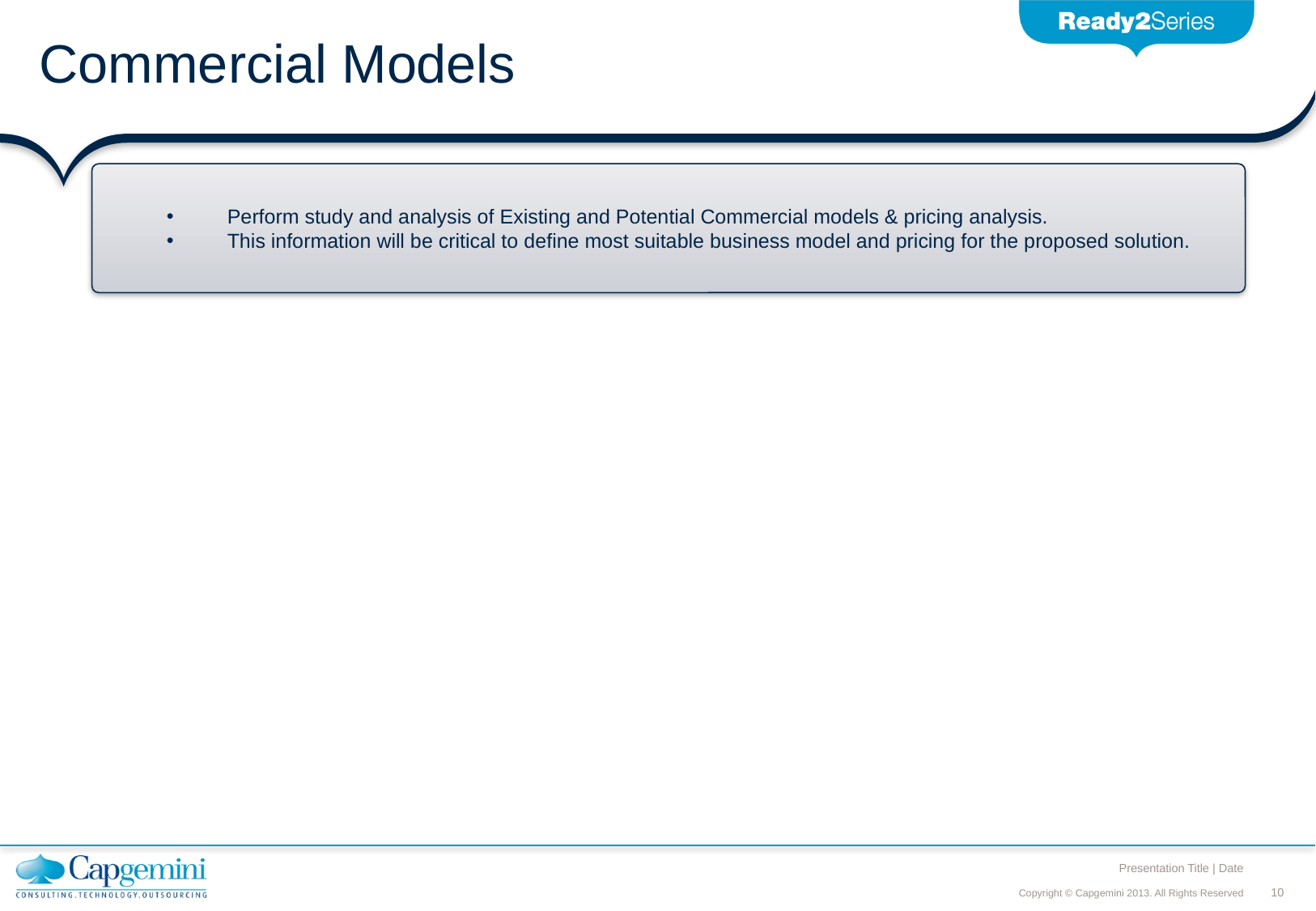

# Commercial Models
Perform study and analysis of Existing and Potential Commercial models & pricing analysis.
This information will be critical to define most suitable business model and pricing for the proposed solution.